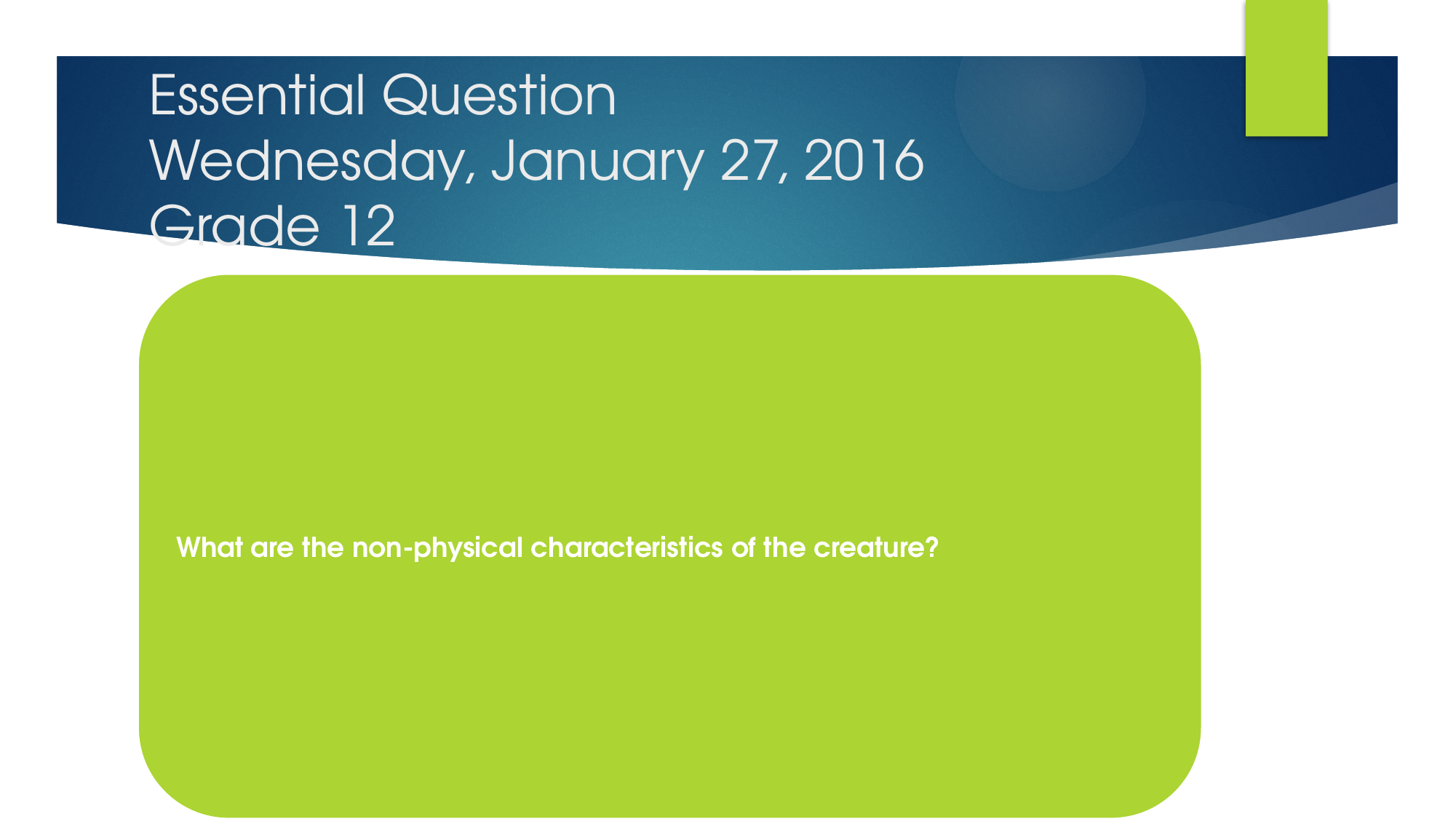

# Essential Question Wednesday, January 27, 2016 Grade 12
What are the non-physical characteristics of the creature?